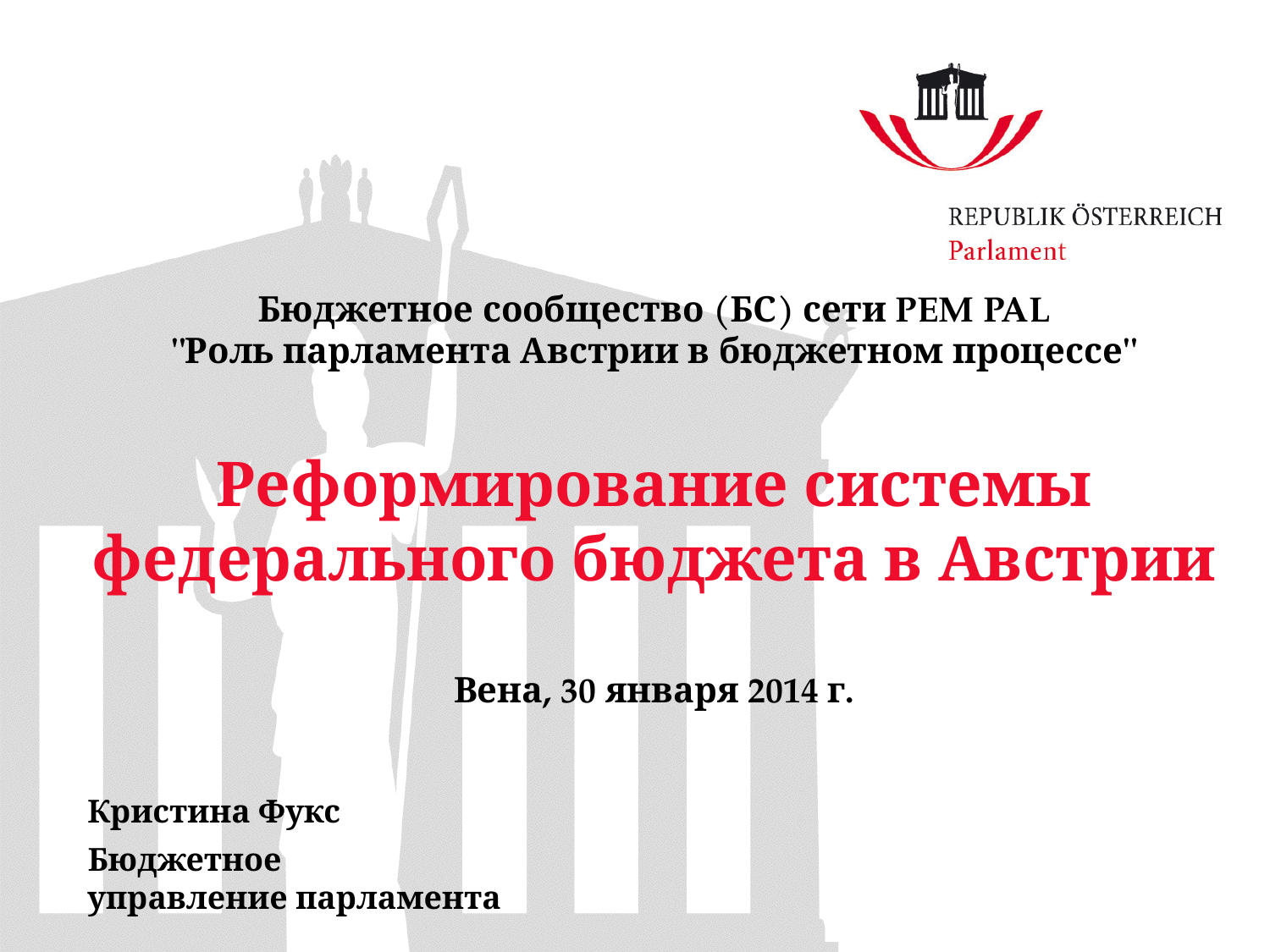

# Бюджетное сообщество (БС) сети PEM PAL "Роль парламента Австрии в бюджетном процессе" Реформирование системы федерального бюджета в Австрии Вена, 30 января 2014 г.
Кристина Фукс
Бюджетное
управление парламента